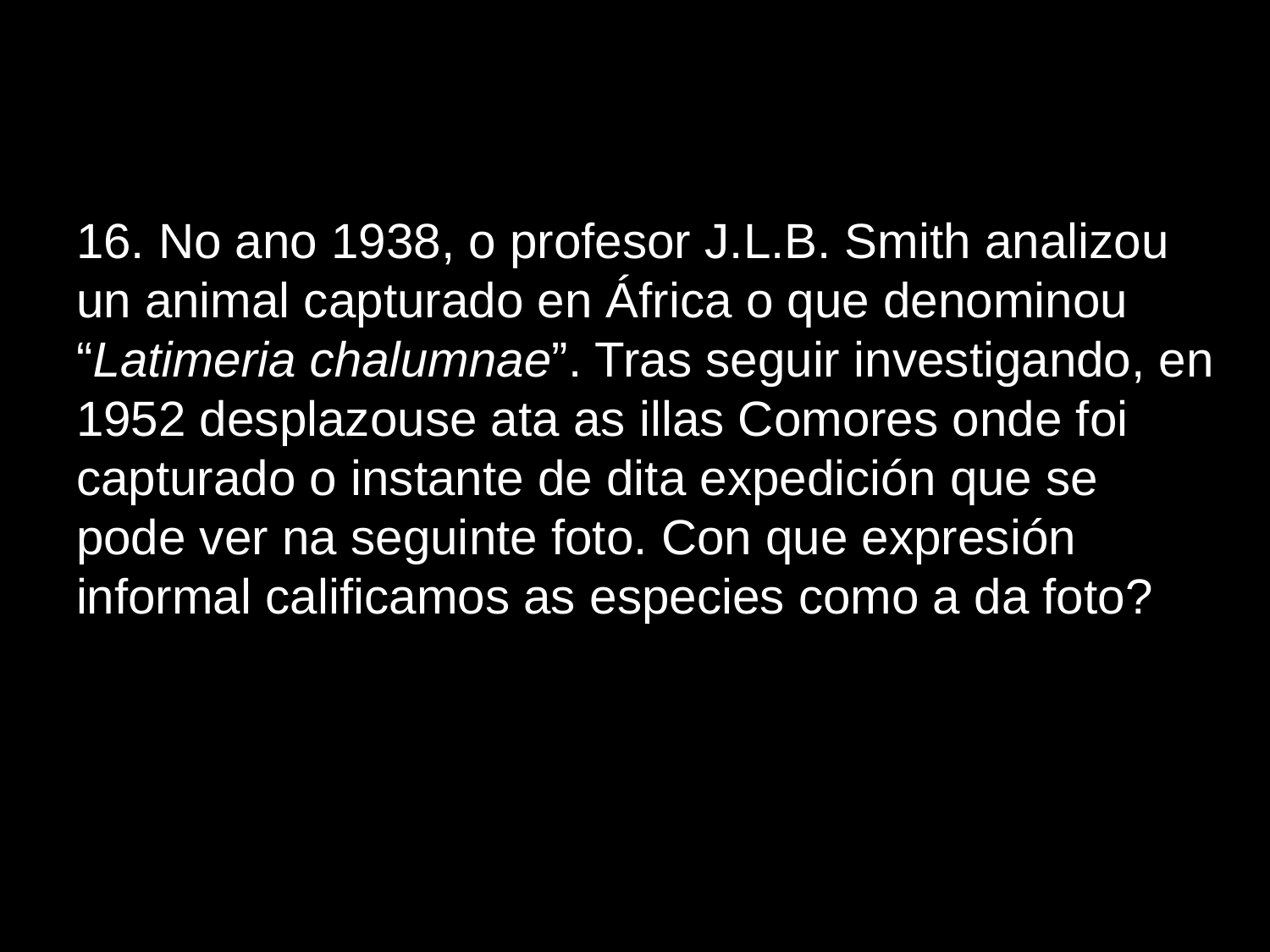

# 16. No ano 1938, o profesor J.L.B. Smith analizou un animal capturado en África o que denominou “Latimeria chalumnae”. Tras seguir investigando, en 1952 desplazouse ata as illas Comores onde foi capturado o instante de dita expedición que se pode ver na seguinte foto. Con que expresión informal calificamos as especies como a da foto?